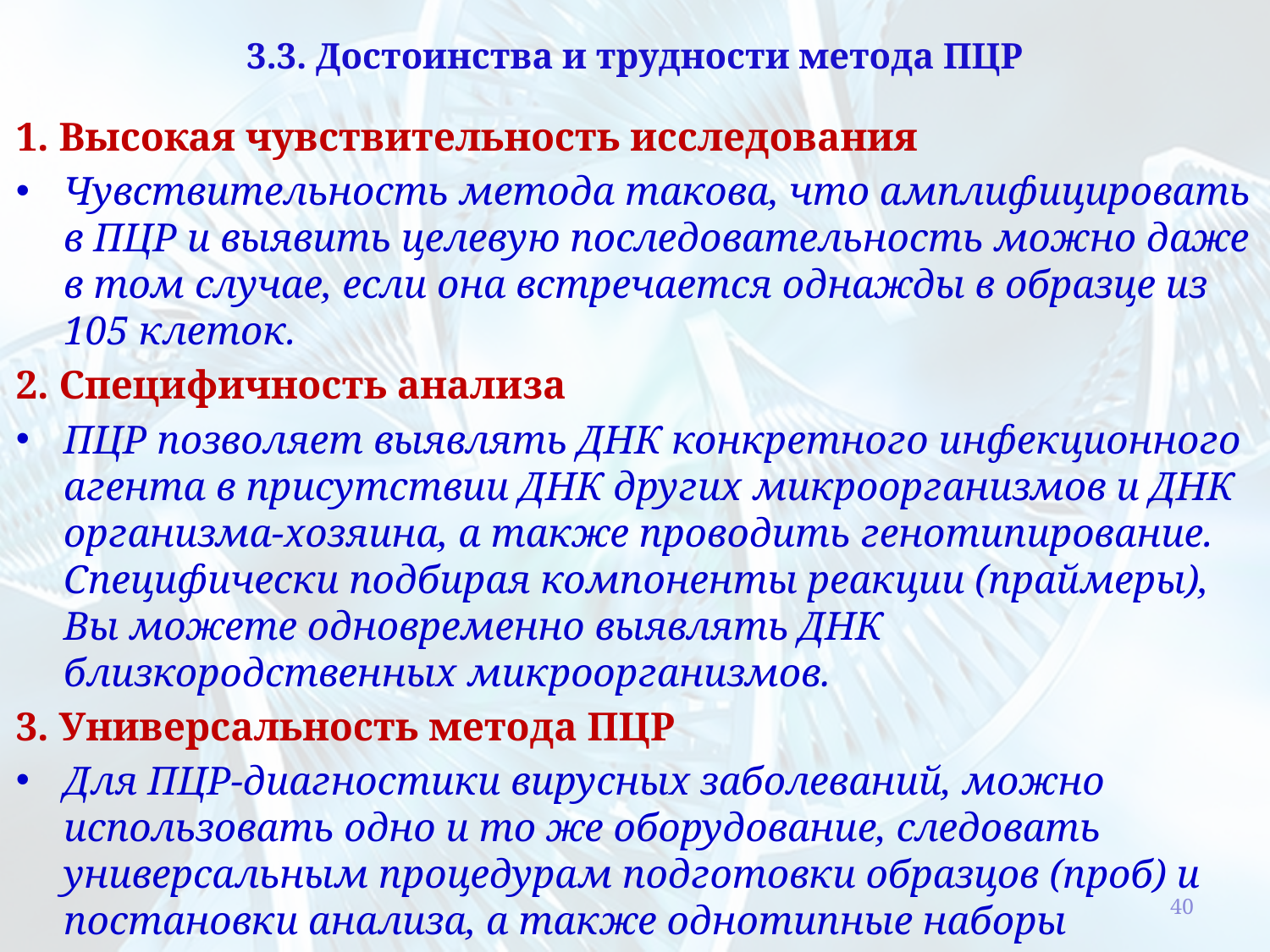

# 3.3. Достоинства и трудности метода ПЦР
1. Высокая чувствительность исследования
Чувствительность метода такова, что амплифицировать в ПЦР и выявить целевую последовательность можно даже в том случае, если она встречается однажды в образце из 105 клеток.
2. Специфичность анализа
ПЦР позволяет выявлять ДНК конкретного инфекционного агента в присутствии ДНК других микроорганизмов и ДНК организма-хозяина, а также проводить генотипирование. Специфически подбирая компоненты реакции (праймеры), Вы можете одновременно выявлять ДНК близкородственных микроорганизмов.
3. Универсальность метода ПЦР
Для ПЦР-диагностики вирусных заболеваний, можно использовать одно и то же оборудование, следовать универсальным процедурам подготовки образцов (проб) и постановки анализа, а также однотипные наборы реактивов.

40